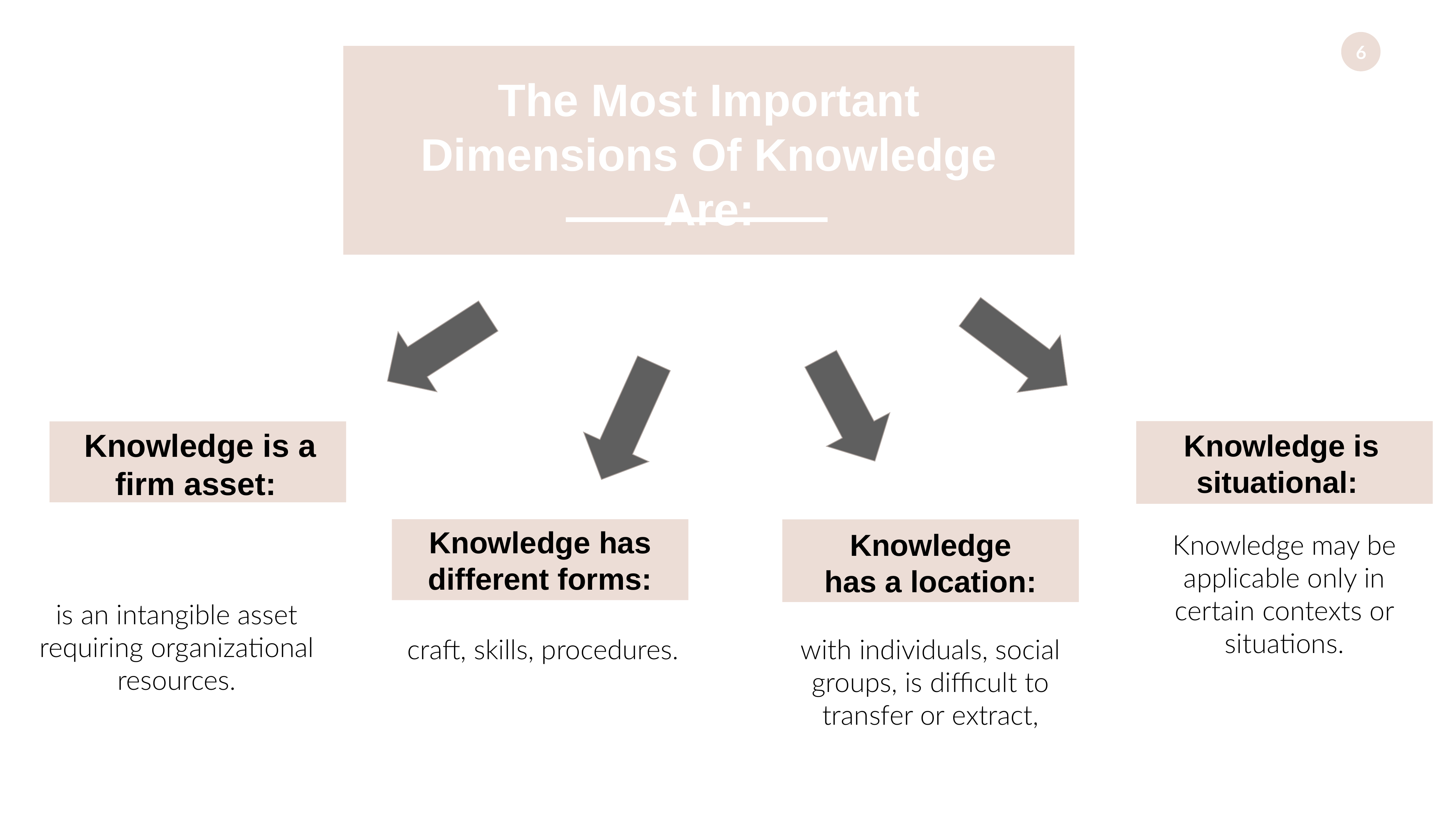

The Most Important Dimensions Of Knowledge Are:

Knowledge is a firm asset:

Knowledge is situational:
Knowledge has different forms:

Knowledge has a location:
Knowledge may be applicable only in certain contexts or situations.
is an intangible asset requiring organizational resources.
 craft, skills, procedures.
with individuals, social groups, is difficult to transfer or extract,